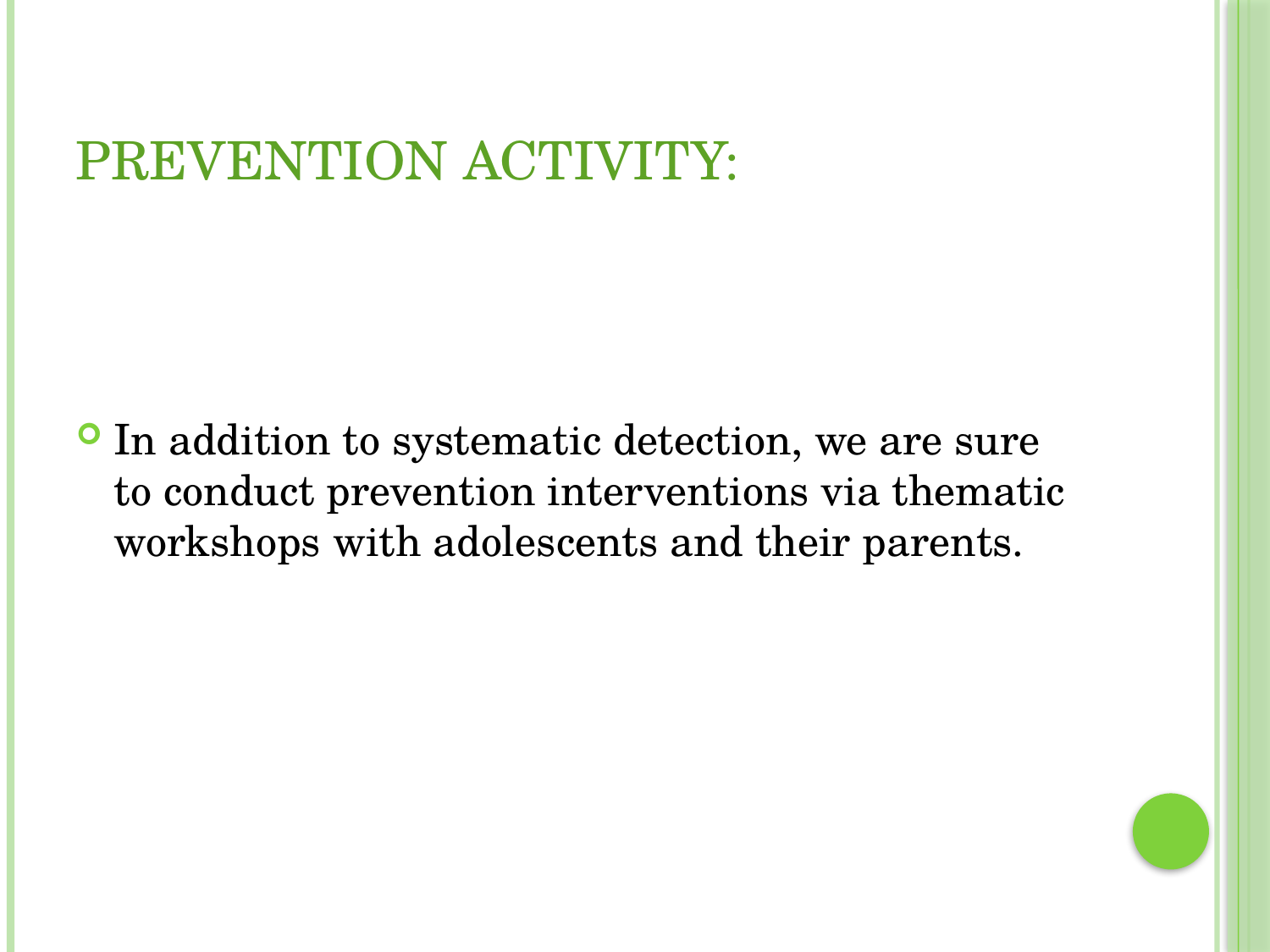

# Prevention activity:

In addition to systematic detection, we are sure to conduct prevention interventions via thematic workshops with adolescents and their parents.